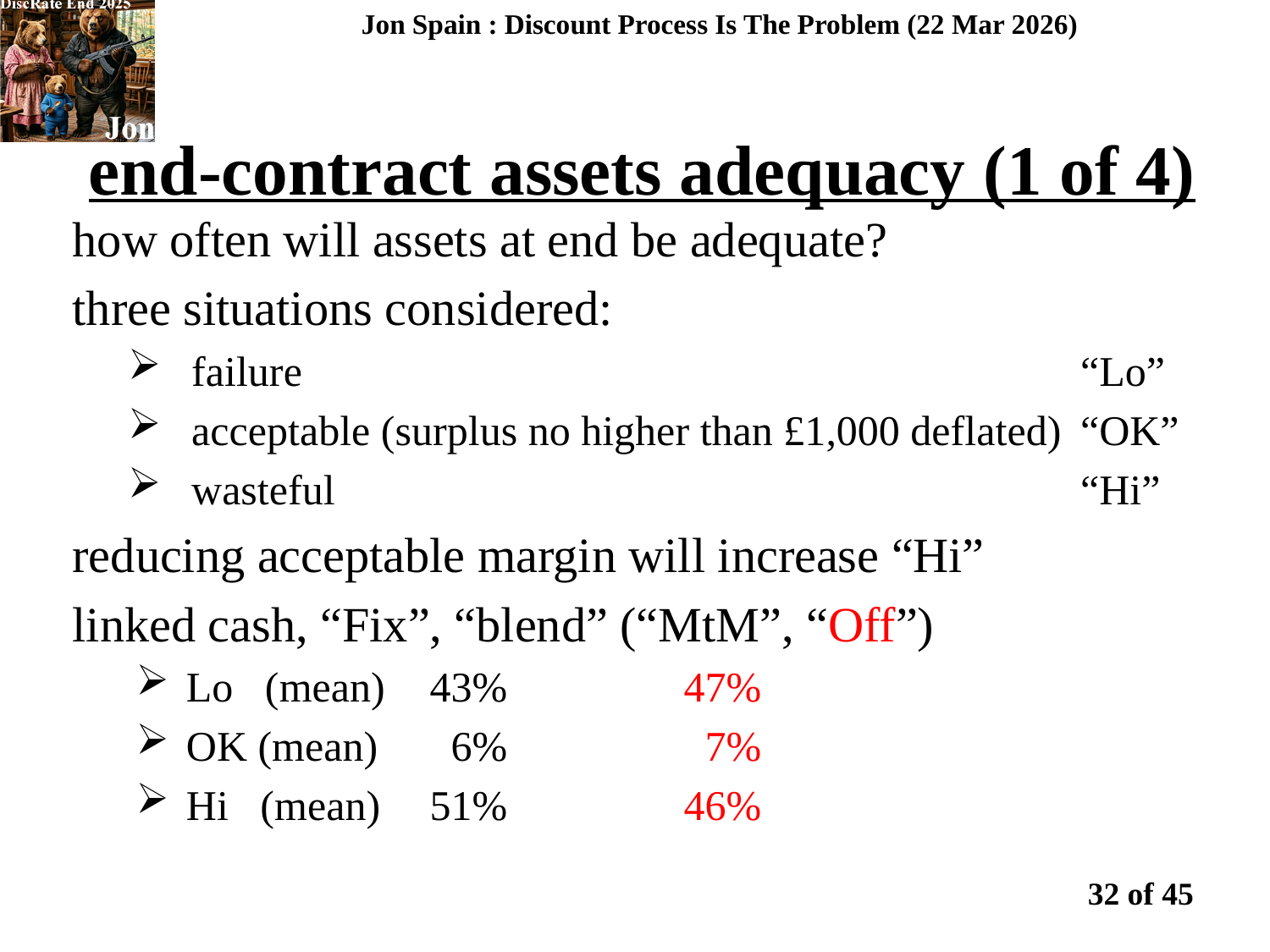

Jon Spain : Discount Process Is The Problem (22 Mar 2026)
end-contract assets adequacy (1 of 4)
how often will assets at end be adequate?
three situations considered:
failure							“Lo”
acceptable (surplus no higher than £1,000 deflated)	“OK”
wasteful 						“Hi”
reducing acceptable margin will increase “Hi”
linked cash, “Fix”, “blend” (“MtM”, “Off”)
 Lo   (mean)	43%		47%
 OK (mean)	  6%		  7%
 Hi   (mean)	51%		46%

32 of 45